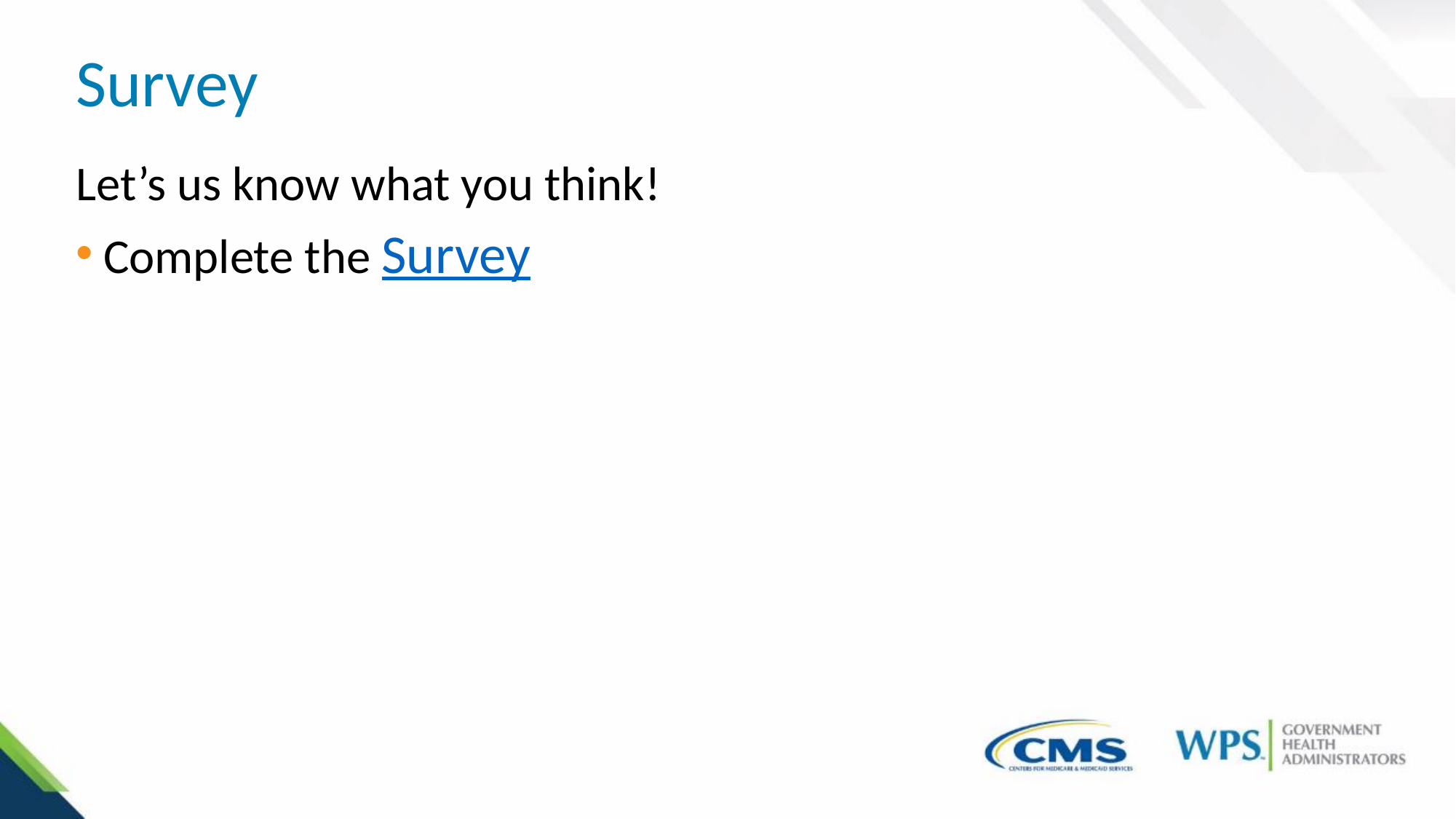

# Survey
Let’s us know what you think!
Complete the Survey